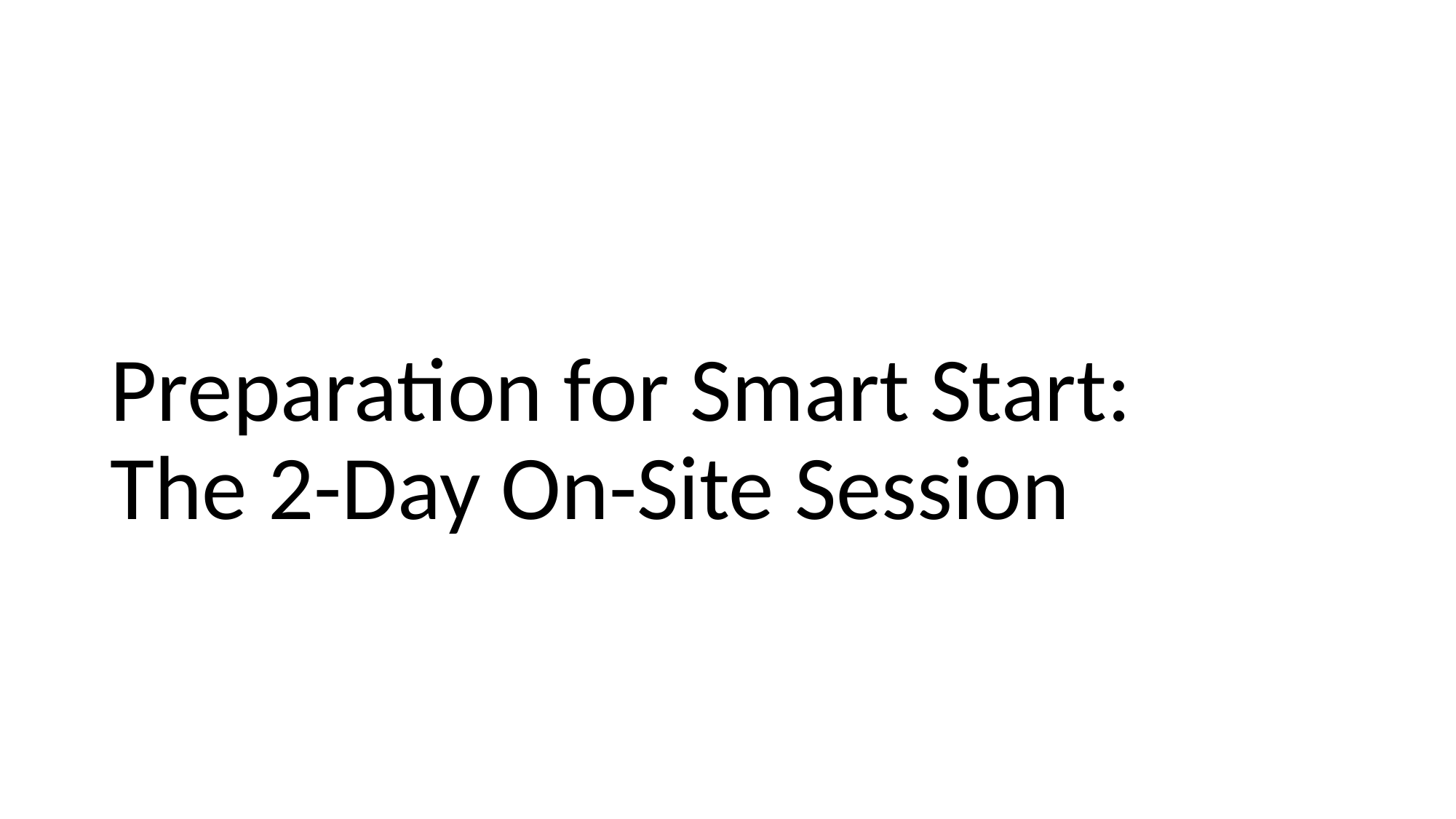

# Preparation for Smart Start: The 2-Day On-Site Session